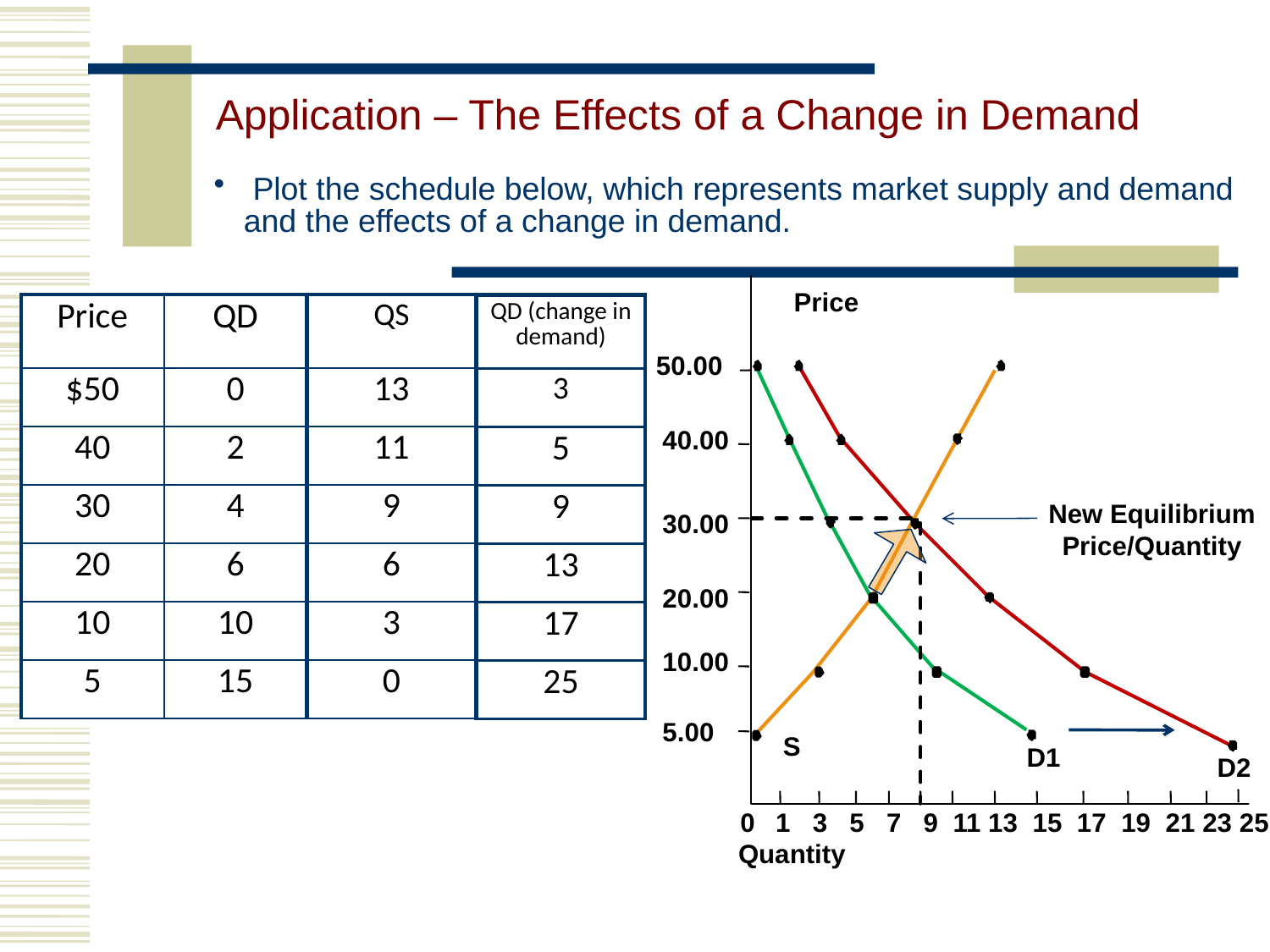

Application – The Effects of a Change in Demand
# Plot the schedule below, which represents market supply and demand and the effects of a change in demand.

Price

40.00

30.00

20.00

10.00

5.00

0
  1   3   5   7   9  11 13  15  17  19  21 23 25
Quantity
| Price | QD |
| --- | --- |
| $50 | 0 |
| 40 | 2 |
| 30 | 4 |
| 20 | 6 |
| 10 | 10 |
| 5 | 15 |
| QS |
| --- |
| 13 |
| 11 |
| 9 |
| 6 |
| 3 |
| 0 |
| QD (change in demand) |
| --- |
|  |
|  |
|  |
|  |
|  |
|  |
|  |
| --- |
| 3 |
| 5 |
| 9 |
| 13 |
| 17 |
| 25 |
50.00

New Equilibrium
Price/Quantity

S

D1

D2